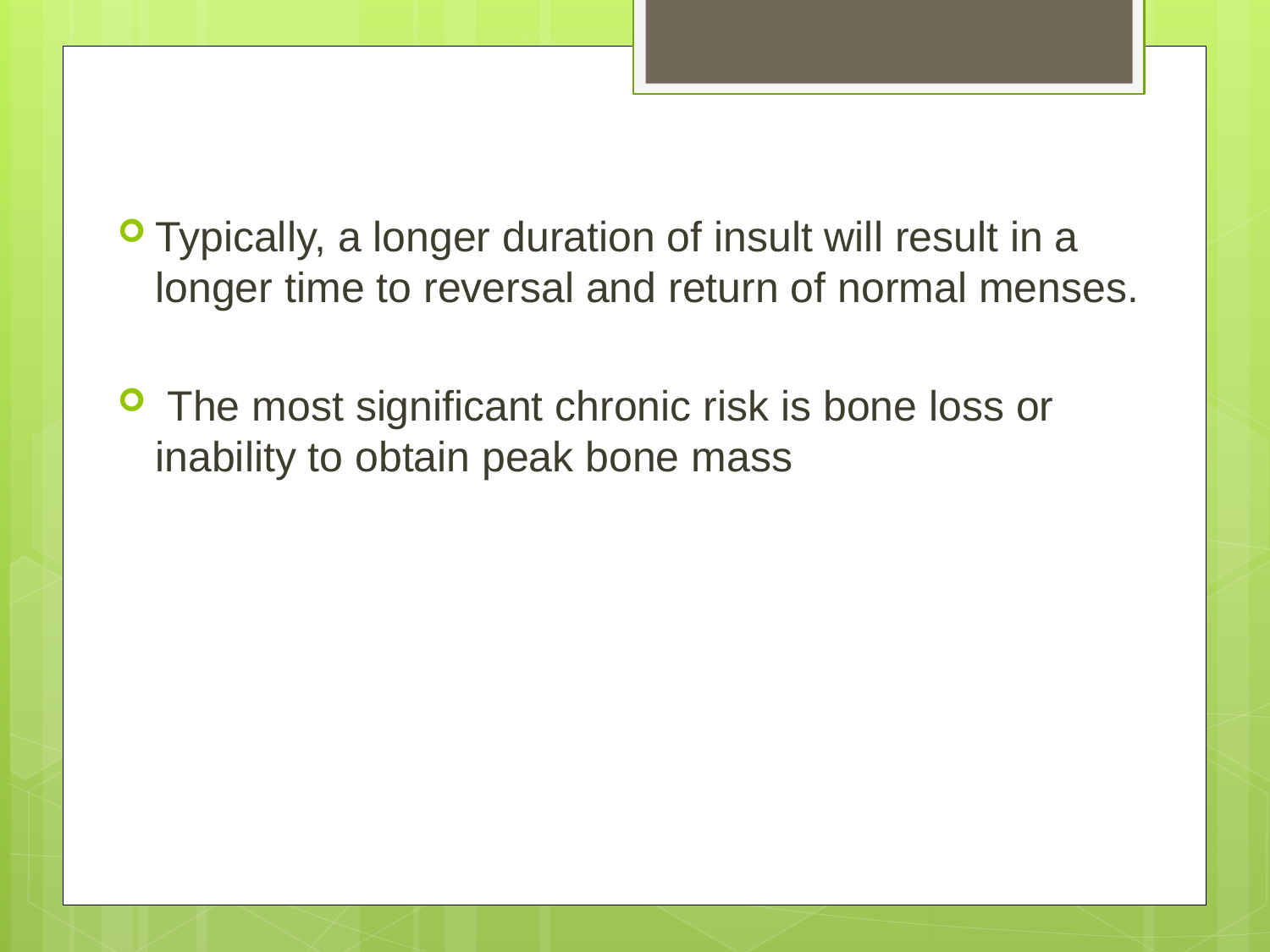

Typically, a longer duration of insult will result in a  longer time to reversal and return of normal menses.

 The most significant chronic risk is bone loss or  inability to obtain peak bone mass
#